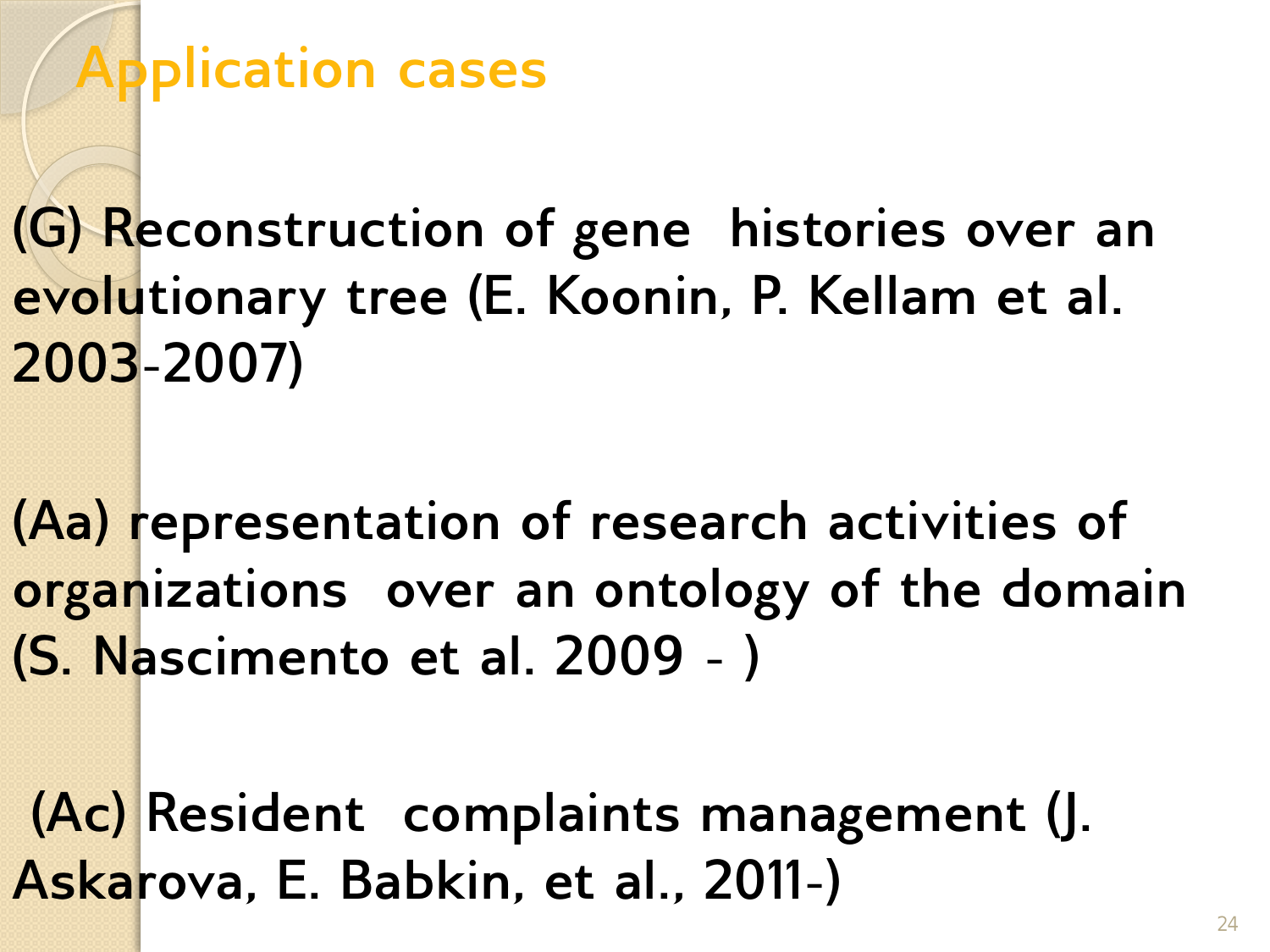

# Application cases

(G) Reconstruction of gene  histories over an evolutionary tree (E. Koonin, P. Kellam et al. 2003-2007)

(Aa) representation of research activities of organizations  over an ontology of the domain  (S. Nascimento et al. 2009 - )

 (Ac) Resident  complaints management (J. Askarova, E. Babkin, et al., 2011-)

24